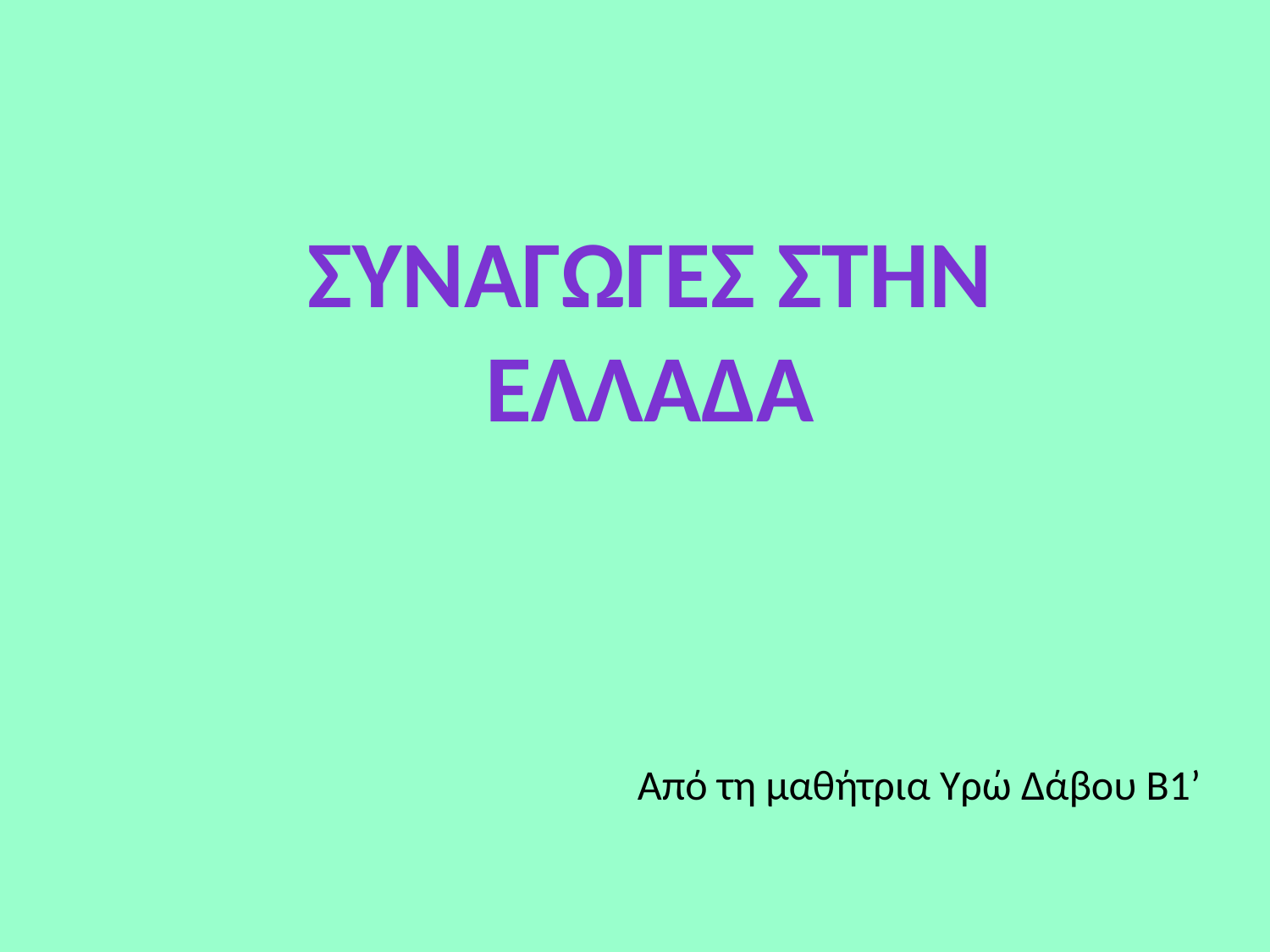

ΣΥΝΑΓΩΓΕΣ ΣΤΗΝ ΕΛΛΑΔΑ
Από τη μαθήτρια Υρώ Δάβου Β1’